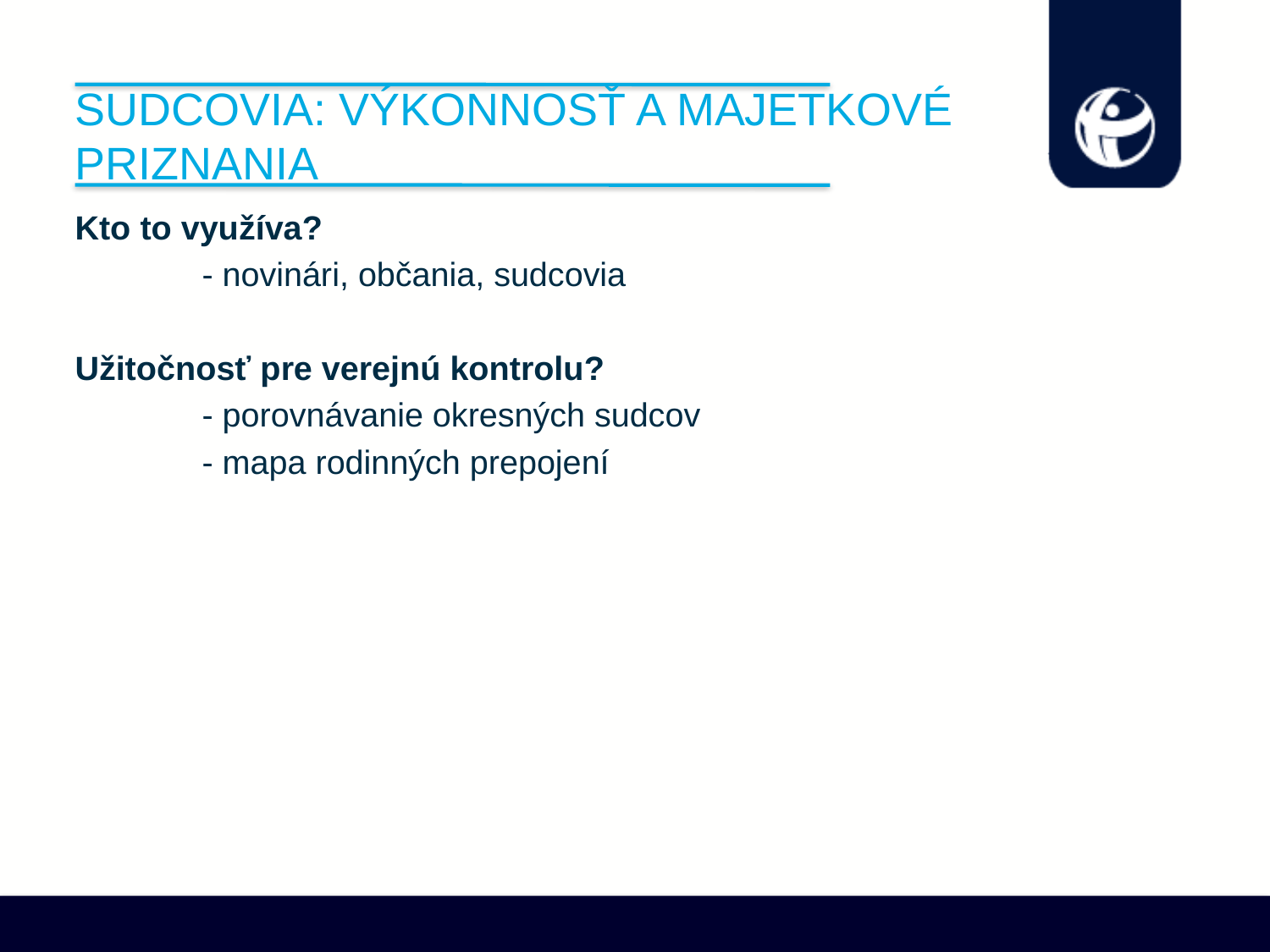

# Sudcovia: výkonnosť a majetkové priznania

Kto to využíva?
	- novinári, občania, sudcovia

Užitočnosť pre verejnú kontrolu?
	- porovnávanie okresných sudcov
	- mapa rodinných prepojení

Nedostatky?
	- zverejňovanie neumožňujúce automatické spracovanie
	- obzvlášť pri ŠVS to „zabíja“ možnosti verejnej kontroly

Riziká a limity nástroja?
	- zložitosť tém pre verejnú diskusiu
		- majetok sudcov, rodinkárstvo, kvalita v. efektivita